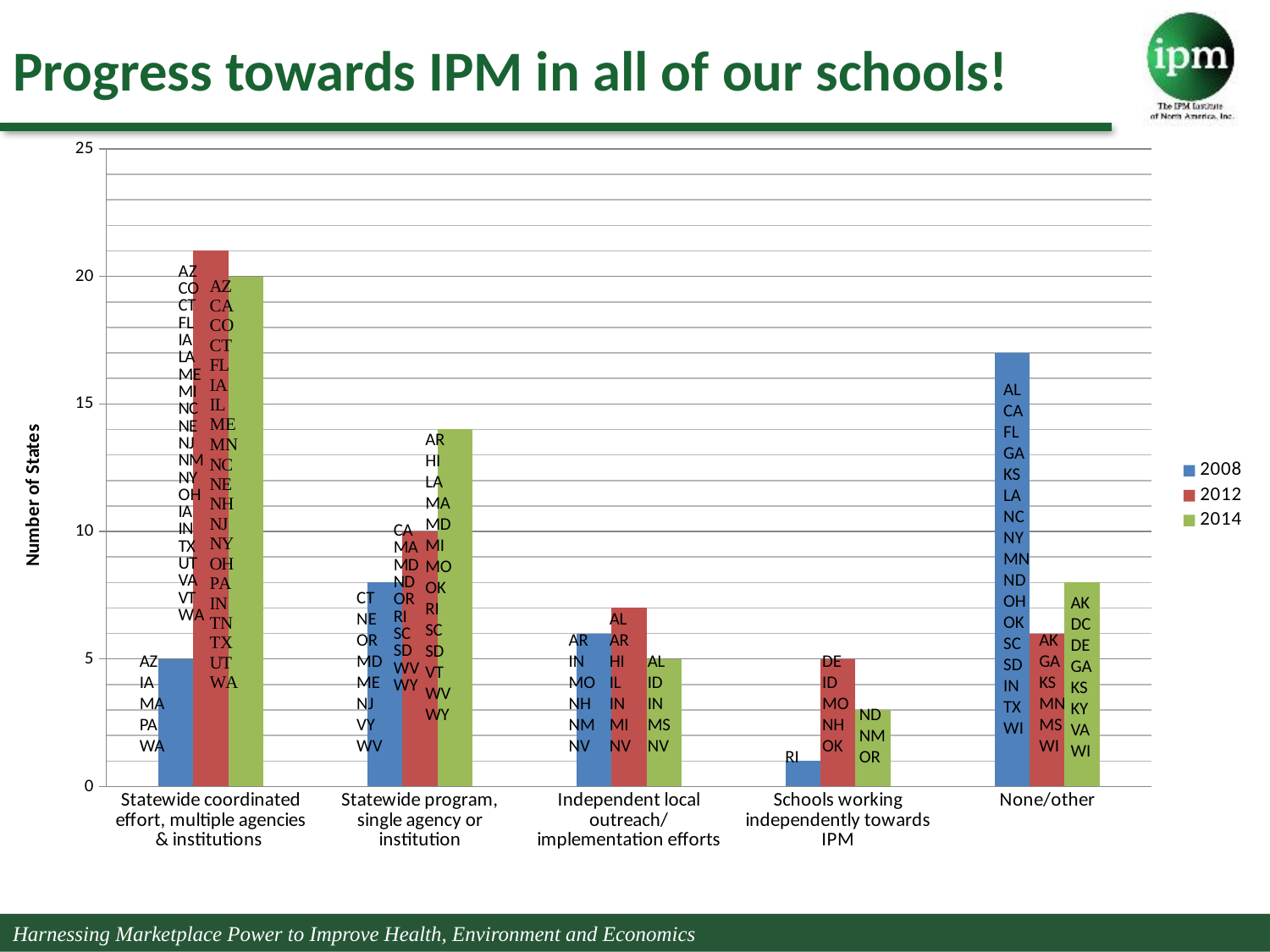

# Progress towards IPM in all of our schools!

### Chart

| Category | 2008 | 2012 | 2014 |
|---|---|---|---|
| Statewide coordinated effort, multiple agencies & institutions  | 5.0 | 21.0 | 20.0 |
| Statewide program, single agency or institution | 8.0 | 10.0 | 14.0 |
| Independent local outreach/implementation efforts | 6.0 | 7.0 | 5.0 |
| Schools working independently towards IPM | 1.0 | 5.0 | 3.0 |
| None/other | 17.0 | 6.0 | 8.0 |
AL
CA
FL
GA
KS
LA
NC
NY
MN
ND
OH
OK
SC
SD
IN
TX
WI

AR
HI
LA
MA
MD
MI
MO
OK
RI
SC
SD
VT
WV
WY
CT
NE
OR
MD
ME
NJ
VY
WV

AK
DC
DE
GA
KS
KY
VA
WI

AL
AR
HI
IL
IN
MI
NV
AK
GA
KS
MN
MS
WI

AR
IN
MO
NH
NM
NV
AL
ID
IN
MS
NV
DE
ID
MO
NH
OK
AZ
IA
MA
PA
WA

ND
NM
OR

RI
61